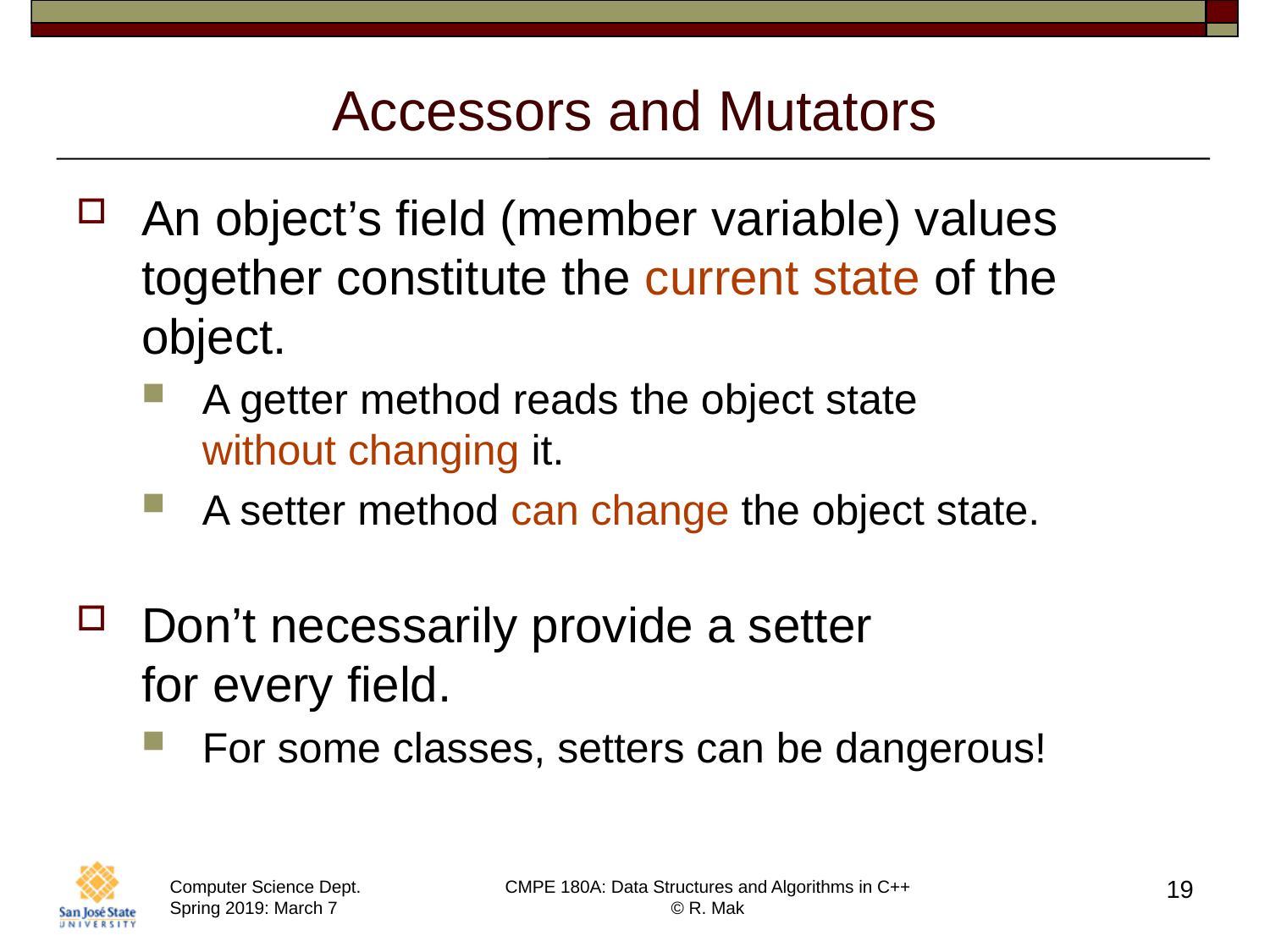

# Accessors and Mutators
An object’s field (member variable) values together constitute the current state of the object.
A getter method reads the object state
without changing it.
A setter method can change the object state.

Don’t necessarily provide a setter
for every field.
For some classes, setters can be dangerous!
19